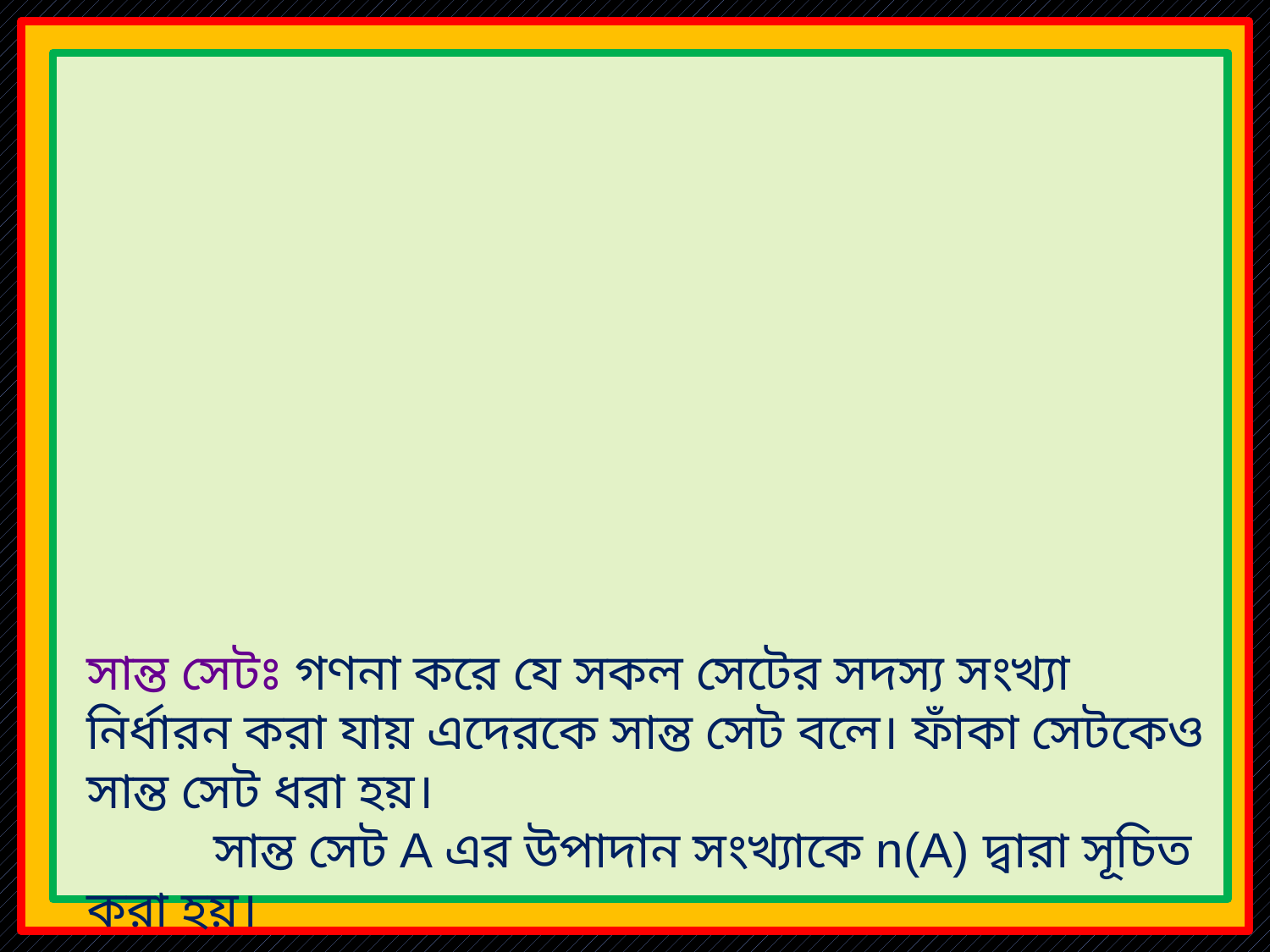

সান্ত সেটঃ গণনা করে যে সকল সেটের সদস্য সংখ্যা নির্ধারন করা যায় এদেরকে সান্ত সেট বলে। ফাঁকা সেটকেও সান্ত সেট ধরা হয়।
	সান্ত সেট A এর উপাদান সংখ্যাকে n(A) দ্বারা সূচিত করা হয়।